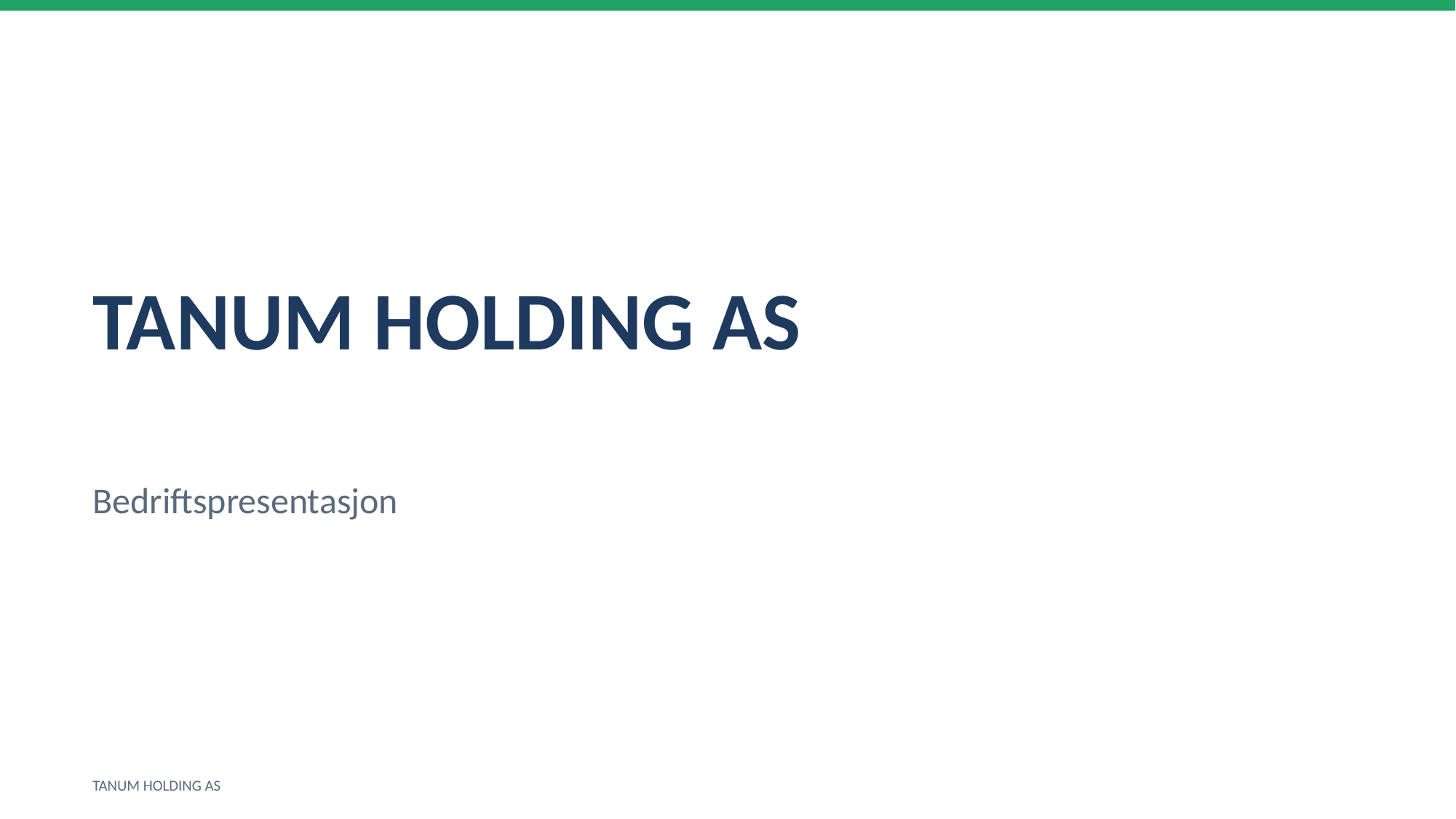

TANUM HOLDING AS
Bedriftspresentasjon
TANUM HOLDING AS